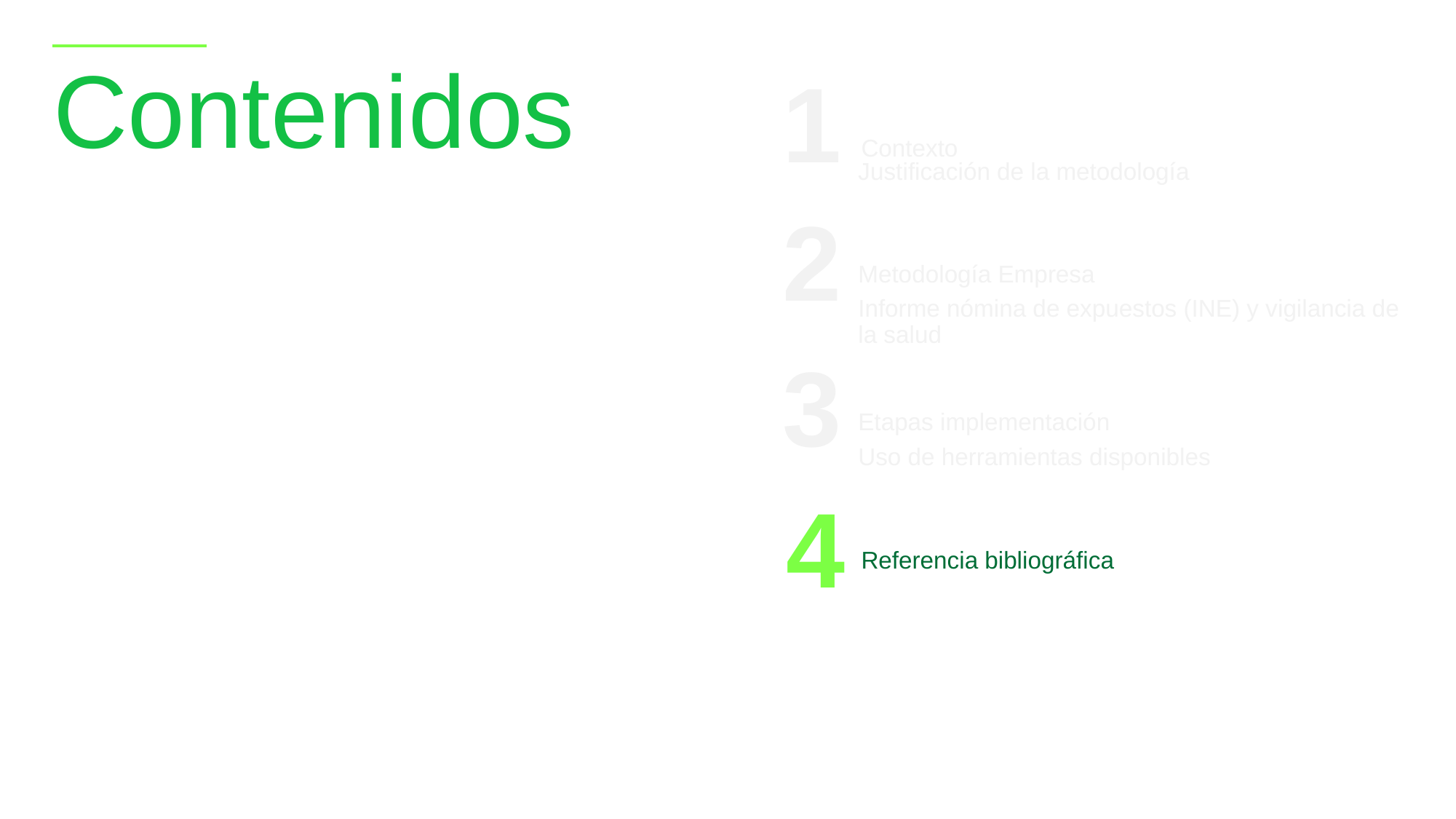

Contenidos
1
Contexto
Justificación de la metodología
2
Metodología Empresa
Informe nómina de expuestos (INE) y vigilancia de la salud
3
Etapas implementación
Uso de herramientas disponibles
4
Referencia bibliográfica